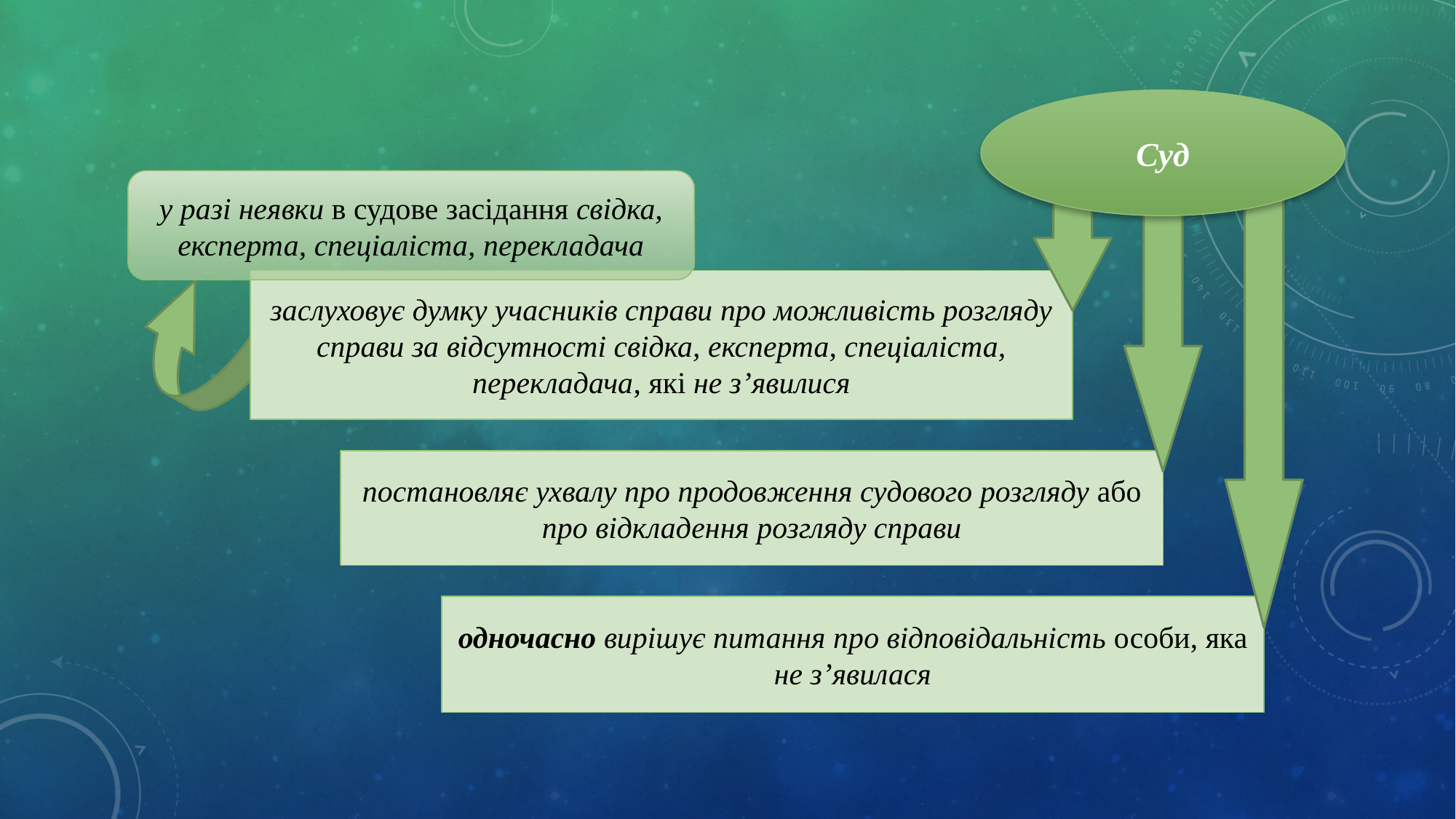

Суд
у разі неявки в судове засідання свідка, експерта, спеціаліста, перекладача

заслуховує думку учасників справи про можливість розгляду справи за відсутності свідка, експерта, спеціаліста, перекладача, які не з’явилися

постановляє ухвалу про продовження судового розгляду або про відкладення розгляду справи
одночасно вирішує питання про відповідальність особи, яка не з’явилася